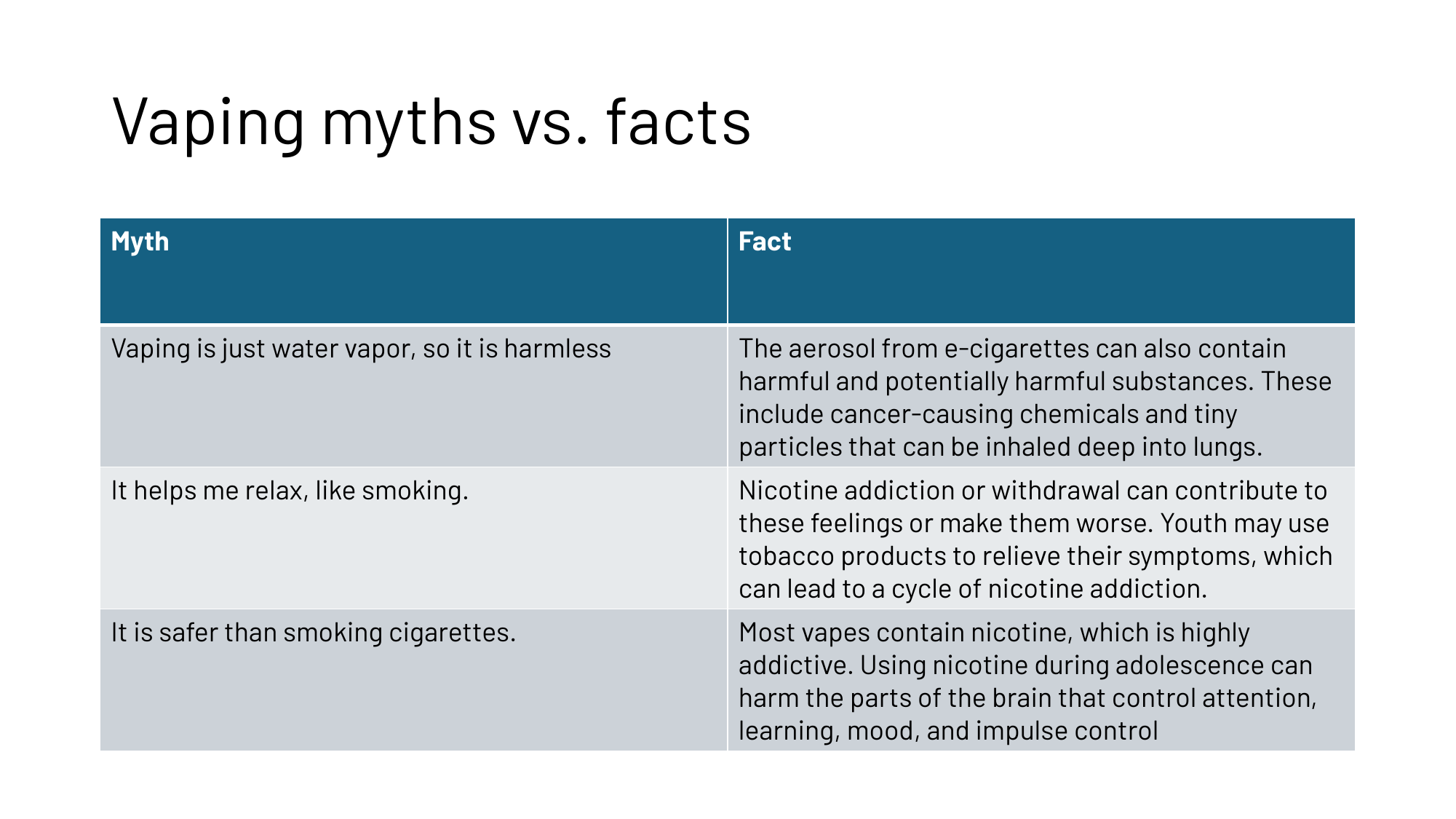

# Vaping myths vs. facts
| Myth | Fact |
| --- | --- |
| Vaping is just water vapor, so it is harmless | The aerosol from e-cigarettes can also contain harmful and potentially harmful substances. These include cancer-causing chemicals and tiny particles that can be inhaled deep into lungs. |
| It helps me relax, like smoking. | Nicotine addiction or withdrawal can contribute to these feelings or make them worse. Youth may use tobacco products to relieve their symptoms, which can lead to a cycle of nicotine addiction. |
| It is safer than smoking cigarettes. | Most vapes contain nicotine, which is highly addictive. Using nicotine during adolescence can harm the parts of the brain that control attention, learning, mood, and impulse control |